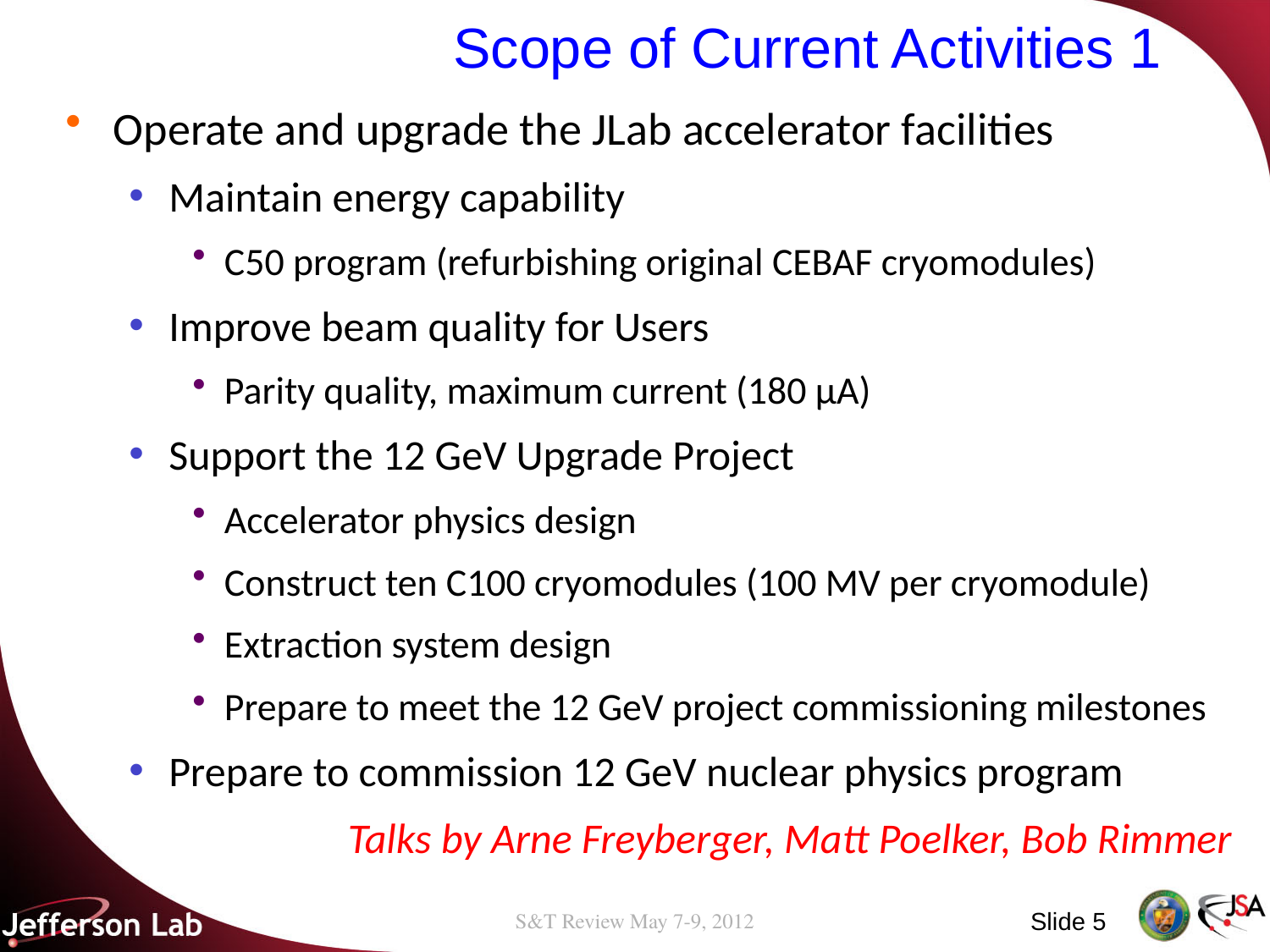

# Scope of Current Activities 1
Operate and upgrade the JLab accelerator facilities
Maintain energy capability
C50 program (refurbishing original CEBAF cryomodules)
Improve beam quality for Users
Parity quality, maximum current (180 μA)
Support the 12 GeV Upgrade Project
Accelerator physics design
Construct ten C100 cryomodules (100 MV per cryomodule)
Extraction system design
Prepare to meet the 12 GeV project commissioning milestones
Prepare to commission 12 GeV nuclear physics program
Talks by Arne Freyberger, Matt Poelker, Bob Rimmer
5
S&T Review May 7-9, 2012